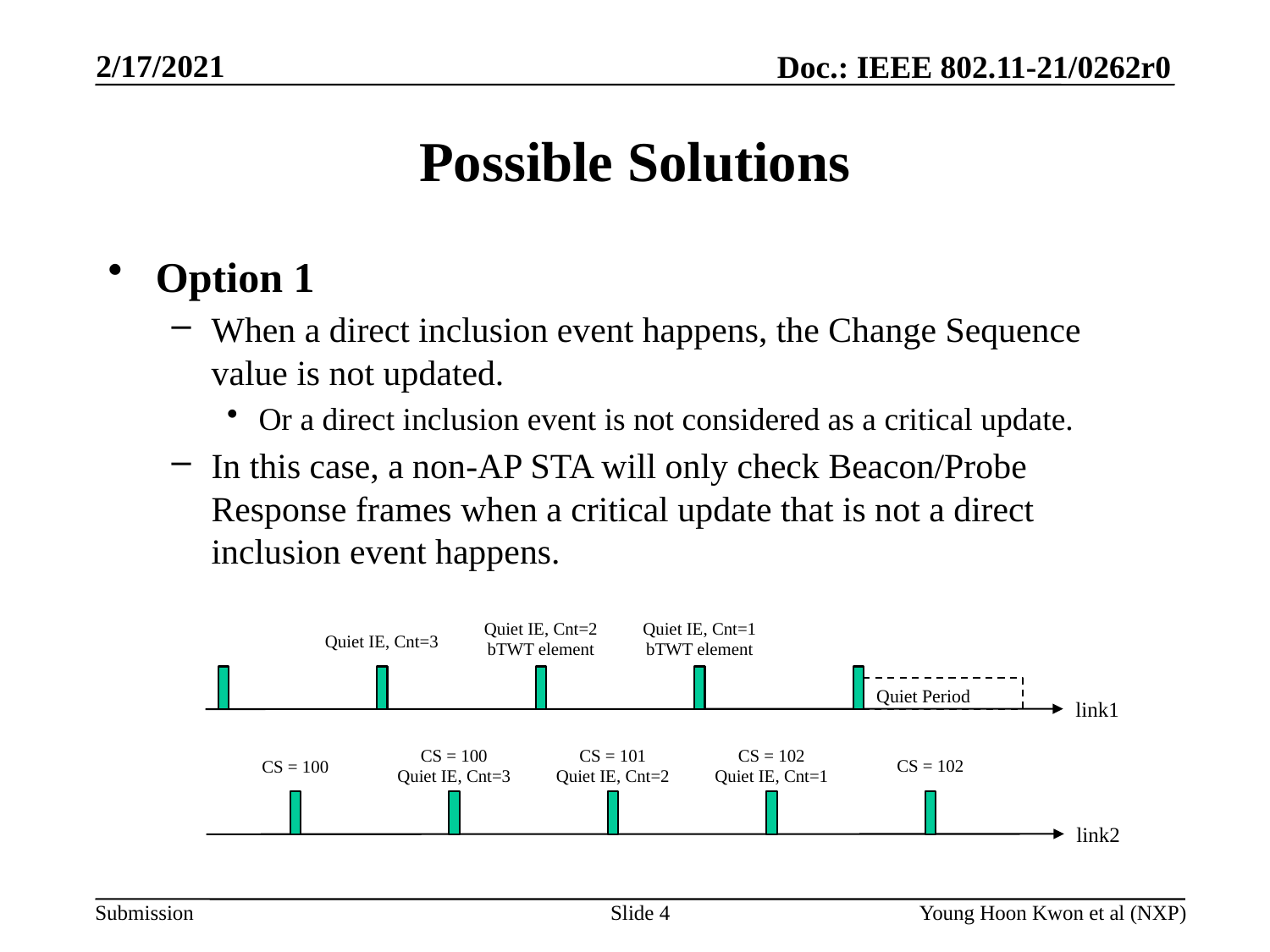

# Possible Solutions
Option 1
When a direct inclusion event happens, the Change Sequence value is not updated.
Or a direct inclusion event is not considered as a critical update.
In this case, a non-AP STA will only check Beacon/Probe Response frames when a critical update that is not a direct inclusion event happens.

Quiet IE, Cnt=1
bTWT element
Quiet IE, Cnt=2
bTWT element
Quiet IE, Cnt=3

Quiet Period
link1
CS = 102
Quiet IE, Cnt=1
CS = 100
Quiet IE, Cnt=3
CS = 101
Quiet IE, Cnt=2
CS = 102
CS = 100

link2
Slide 4
Young Hoon Kwon et al (NXP)